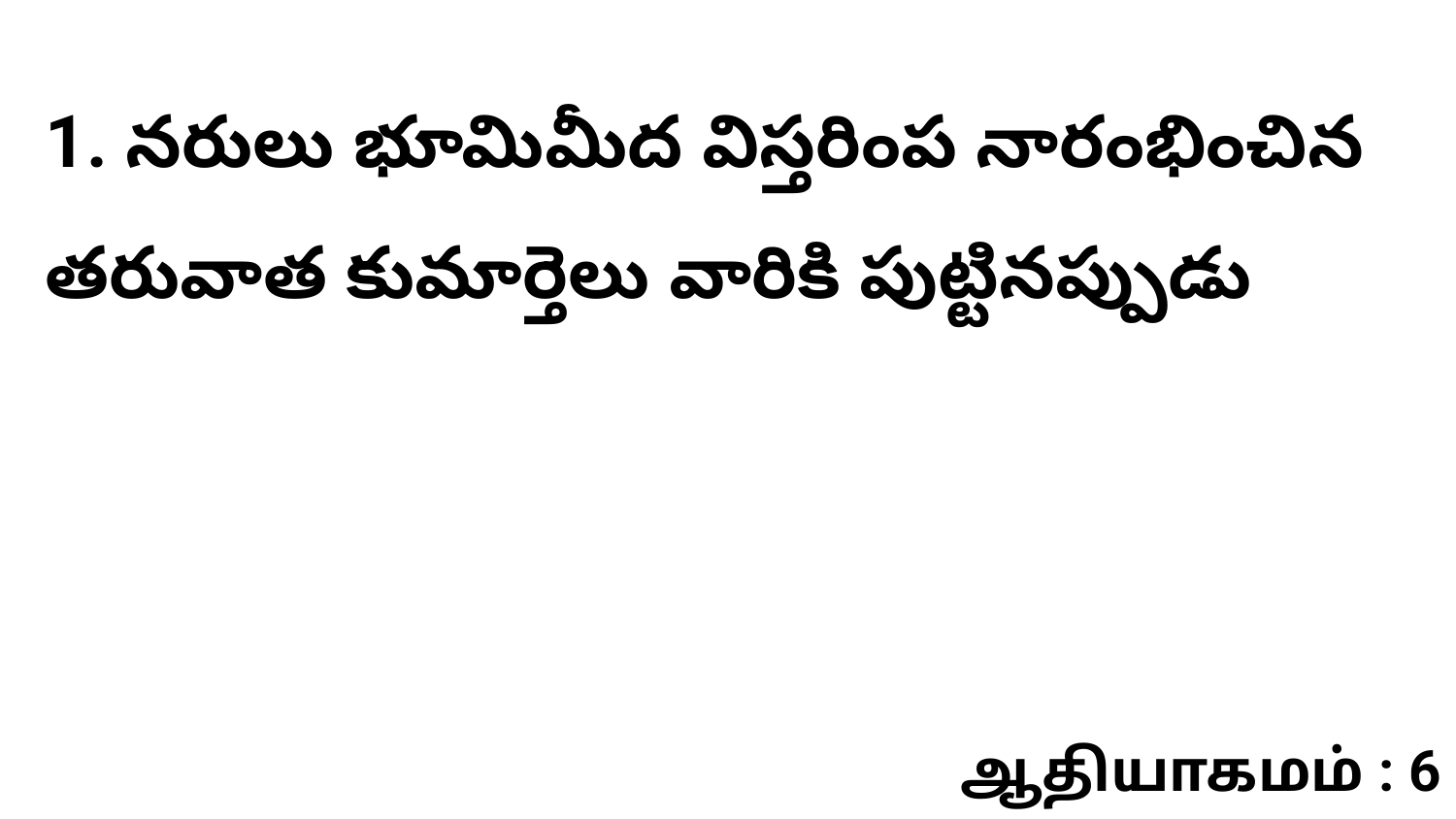

1. నరులు భూమిమీద విస్తరింప నారంభించిన తరువాత కుమార్తెలు వారికి పుట్టినప్పుడు
ஆதியாகமம் : 6